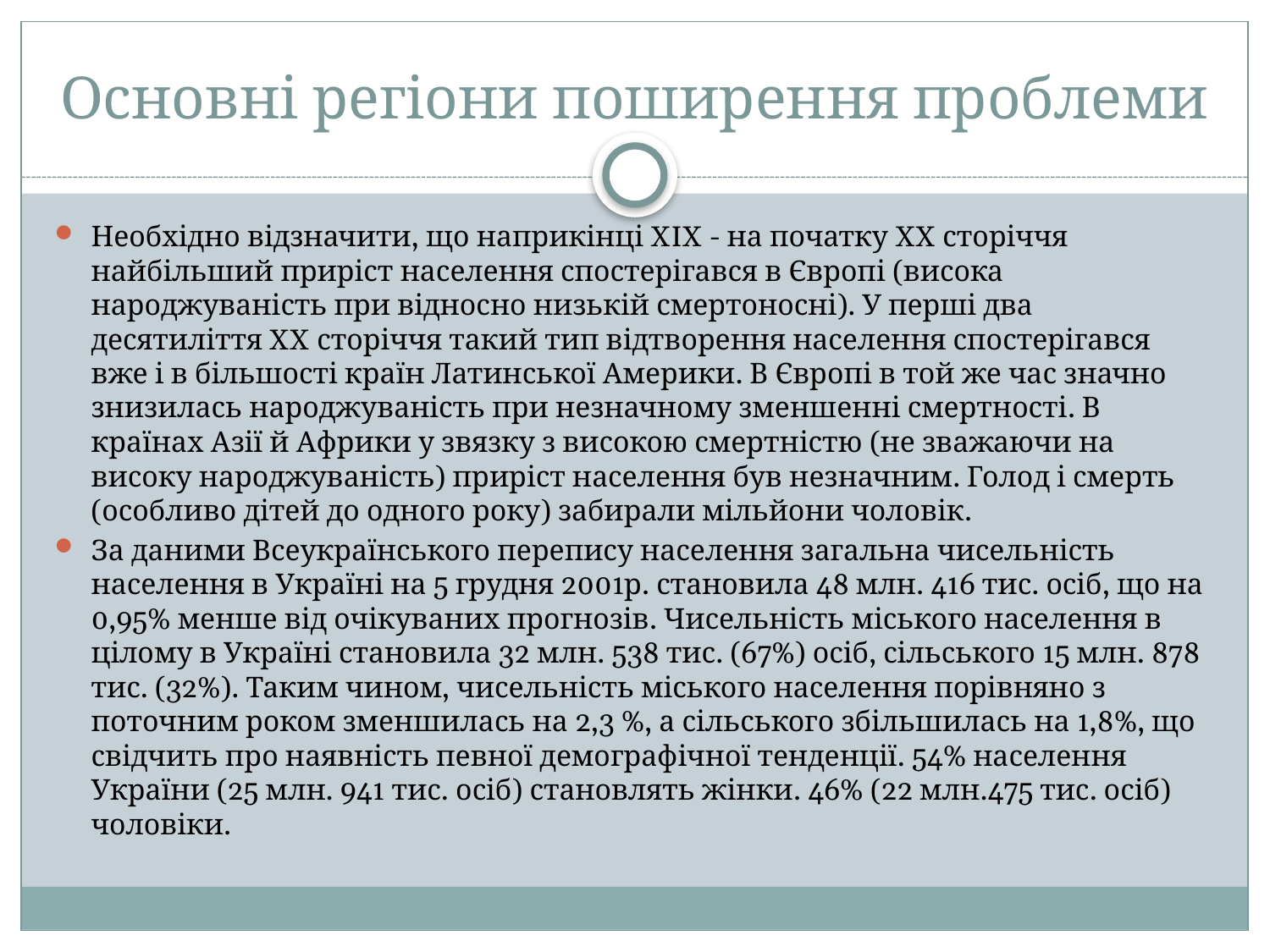

# Основні регіони поширення проблеми
Необхідно відзначити, що наприкінці XIX - на початку XX сторіччя найбільший приріст населення спостерігався в Європі (висока народжуваність при відносно низькій смертоносні). У перші два десятиліття XX сторіччя такий тип відтворення населення спостерігався вже і в більшості країн Латинської Америки. В Європі в той же час значно знизилась народжуваність при незначному зменшенні смертності. В країнах Азії й Африки у звязку з високою смертністю (не зважаючи на високу народжуваність) приріст населення був незначним. Голод і смерть (особливо дітей до одного року) забирали мільйони чоловік.
За даними Всеукраїнського перепису населення загальна чисельність населення в Україні на 5 грудня 2001р. становила 48 млн. 416 тис. осіб, що на 0,95% менше від очікуваних прогнозів. Чисельність міського населення в цілому в Україні становила 32 млн. 538 тис. (67%) осіб, сільського 15 млн. 878 тис. (32%). Таким чином, чисельність міського населення порівняно з поточним роком зменшилась на 2,3 %, а сільського збільшилась на 1,8%, що свідчить про наявність певної демографічної тенденції. 54% населення України (25 млн. 941 тис. осіб) становлять жінки. 46% (22 млн.475 тис. осіб) чоловіки.